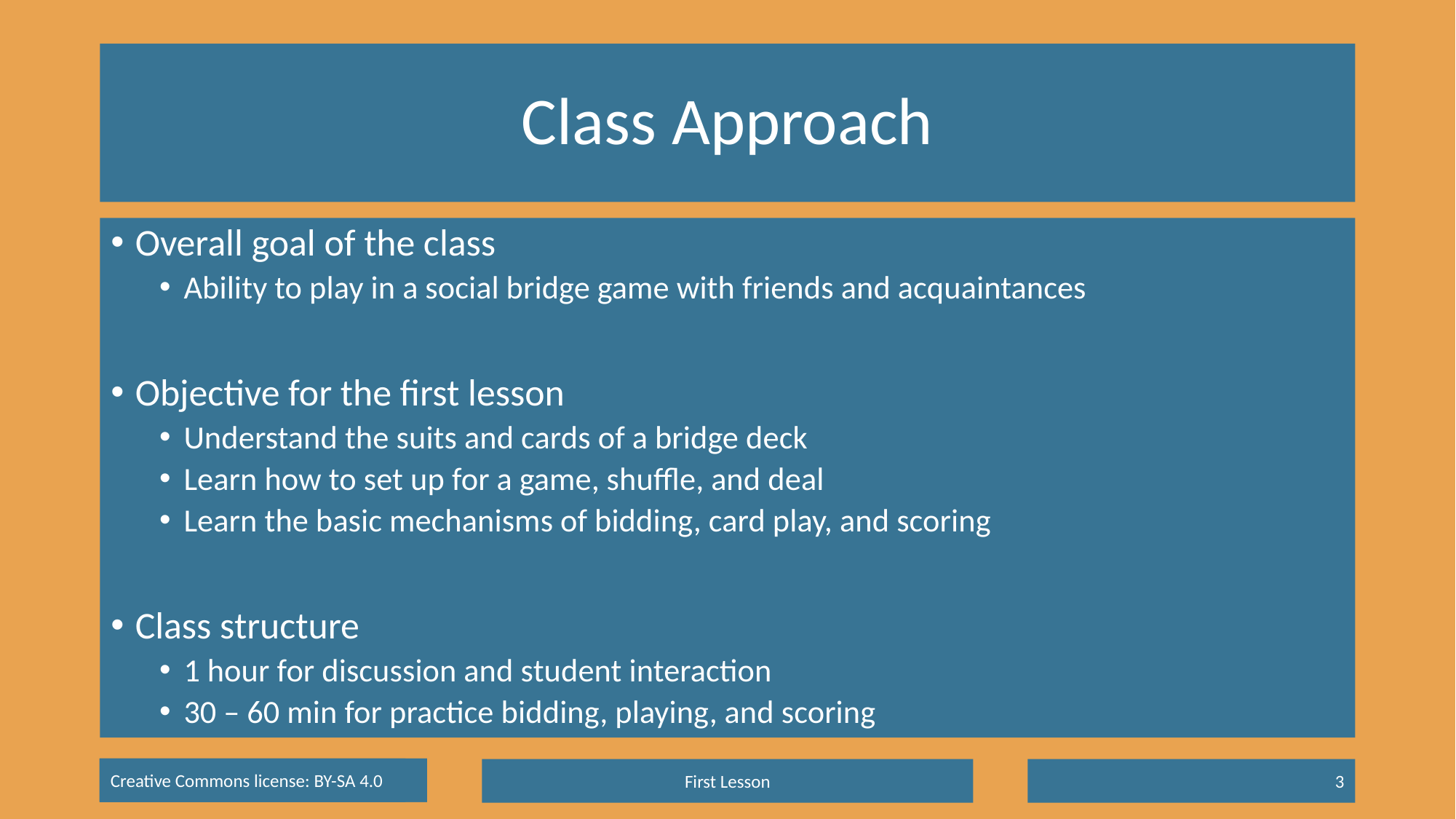

# Class Approach
Overall goal of the class
Ability to play in a social bridge game with friends and acquaintances

Objective for the first lesson
Understand the suits and cards of a bridge deck
Learn how to set up for a game, shuffle, and deal
Learn the basic mechanisms of bidding, card play, and scoring

Class structure
1 hour for discussion and student interaction
30 – 60 min for practice bidding, playing, and scoring
First Lesson
3